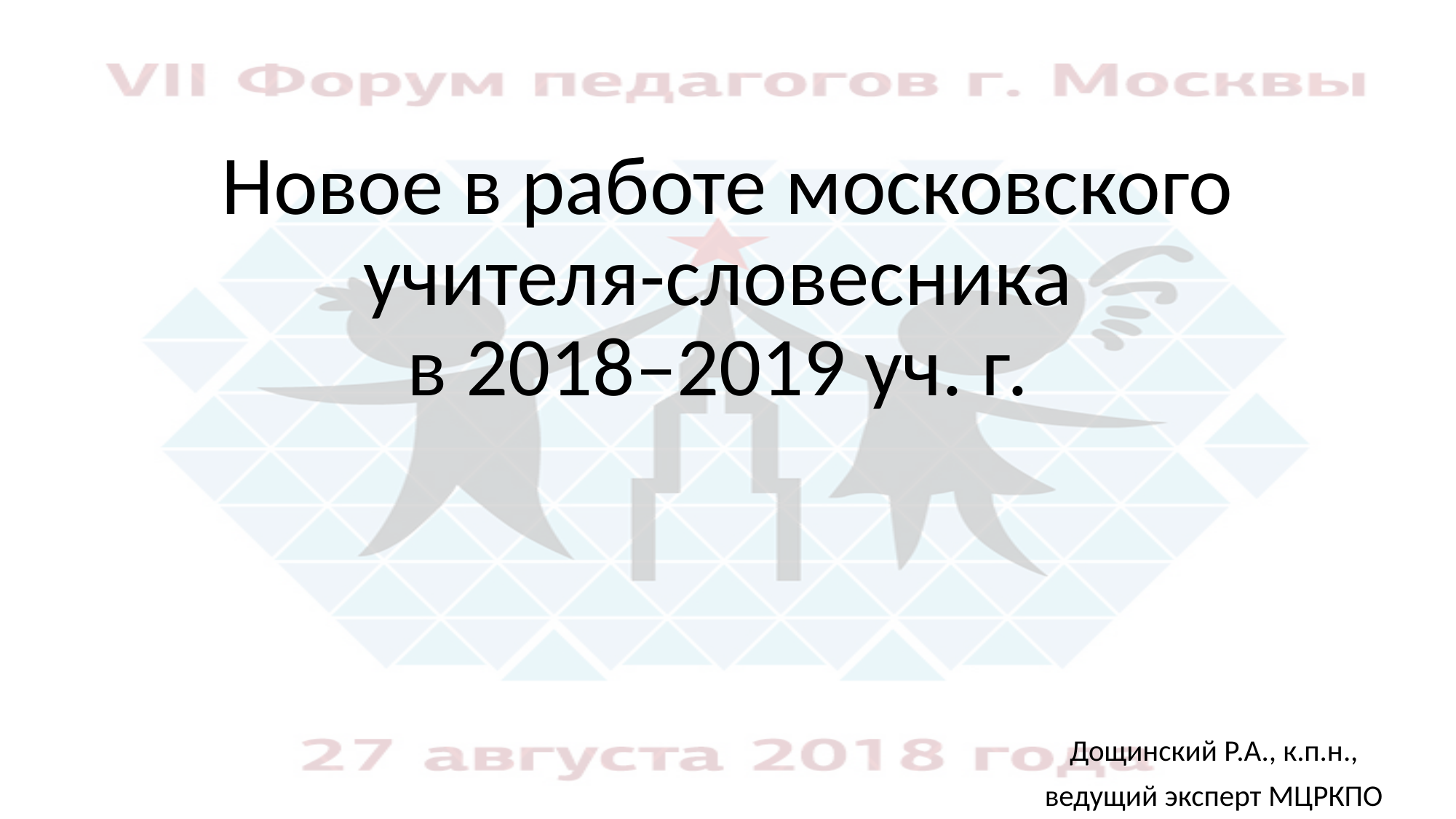

# Новое в работе московского учителя-словесника в 2018–2019 уч. г.
Дощинский Р.А., к.п.н.,
ведущий эксперт МЦРКПО